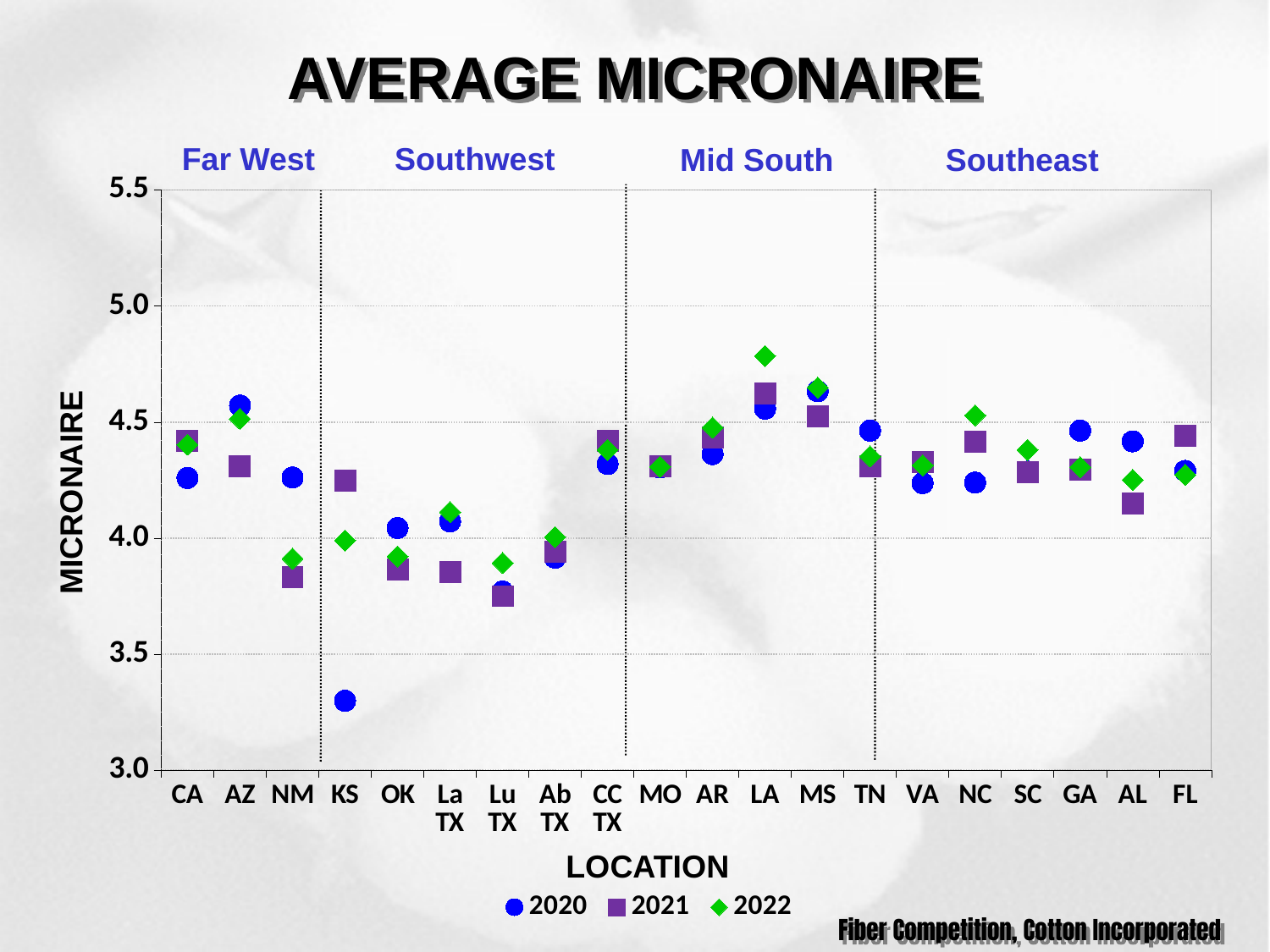

# AVERAGE MICRONAIRE

### Chart:

| Category | 2020 | 2021 | 2022 |
|---|---|---|---|
| FL | 4.289862042053 | 4.439889140028 | 4.273176535476 |
| AL | 4.417121647027 | 4.150538446771 | 4.25119626087 |
| GA | 4.463441414487 | 4.293611553638 | 4.305859504761 |
| SC | 4.286555807428 | 4.283887130365 | 4.380109667658 |
| NC | 4.239645234698 | 4.416936240797 | 4.528927240292 |
| VA | 4.237000897074 | 4.326821981014 | 4.314025584649 |
| TN | 4.463307965656 | 4.310669525727 | 4.352605929667 |
| MS | 4.633232163483 | 4.526293235813 | 4.648437757006 |
| LA | 4.557961424627 | 4.624490430489 | 4.784534189478 |
| AR | 4.361829928381 | 4.434632253659 | 4.476263489892 |
| MO | 4.304474897529 | 4.308553046396 | 4.307592832532 |
| CC TX | 4.319488767722 | 4.418050937438 | 4.380186136575 |
| Ab TX | 3.915619438026 | 3.939965046937 | 4.004381955731 |
| Lu TX | 3.769421261706 | 3.74970651024 | 3.892875714644 |
| La TX | 4.072103906388 | 3.854812096751 | 4.11258551788 |
| OK | 4.043215476353 | 3.865052178851 | 3.920830735059 |
| KS | 3.298811643248 | 4.246356875592 | 3.989277826001 |
| NM | 4.261299630187 | 3.833309671695 | 3.911292060335 |
| AZ | 4.571453642864 | 4.309416259506 | 4.514033231345 |
| CA | 4.259228097561 | 4.420210136754 | 4.40273669683 |
Southwest
Far West
Mid South
Southeast
MICRONAIRE
LOCATION
Fiber Competition, Cotton Incorporated